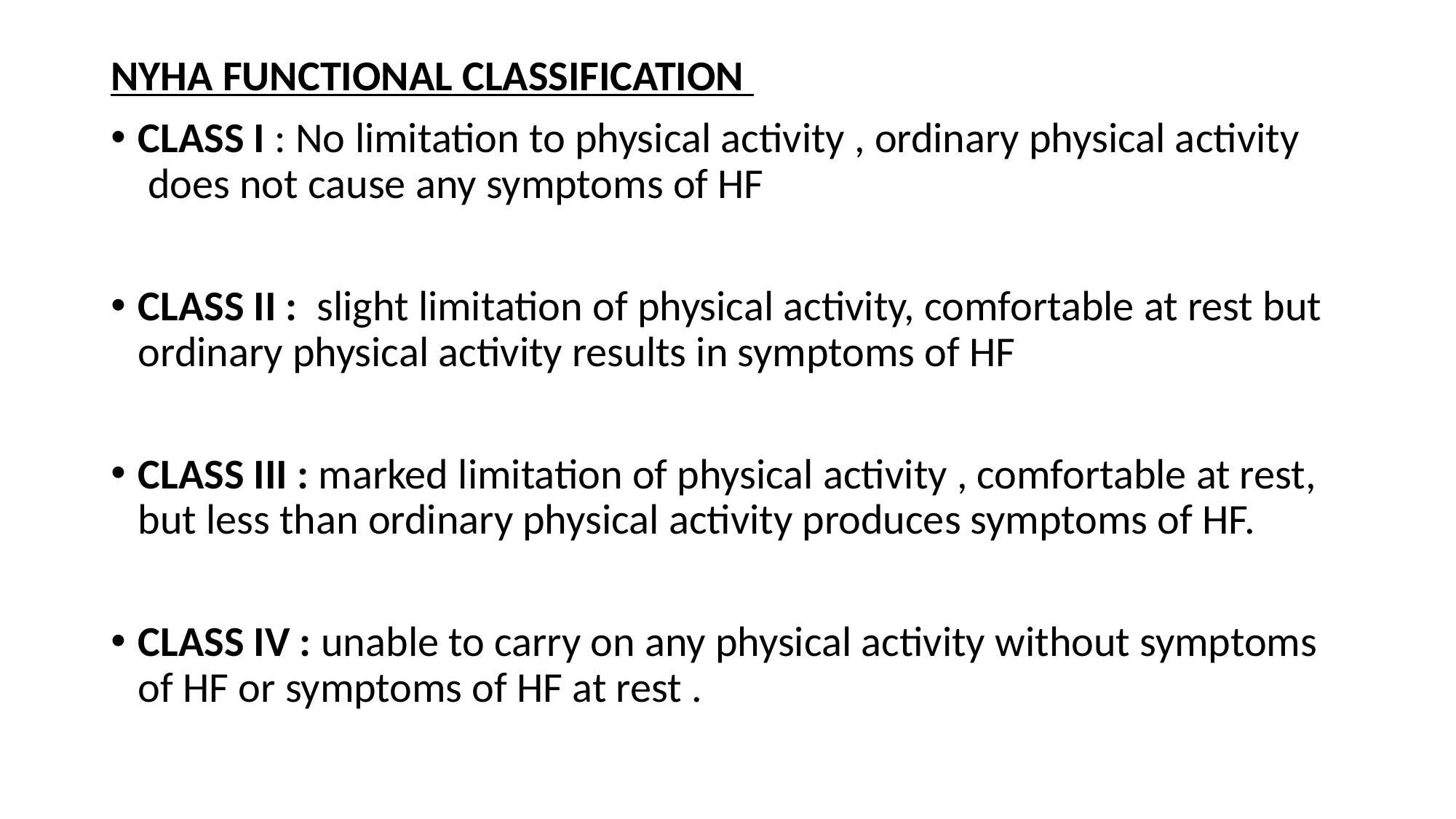

# NYHA FUNCTIONAL CLASSIFICATION
CLASS I : No limitation to physical activity , ordinary physical activity      does not cause any symptoms of HF

CLASS II :  slight limitation of physical activity, comfortable at rest but ordinary physical activity results in symptoms of HF

CLASS III : marked limitation of physical activity , comfortable at rest, but less than ordinary physical activity produces symptoms of HF.

CLASS IV : unable to carry on any physical activity without symptoms of HF or symptoms of HF at rest .